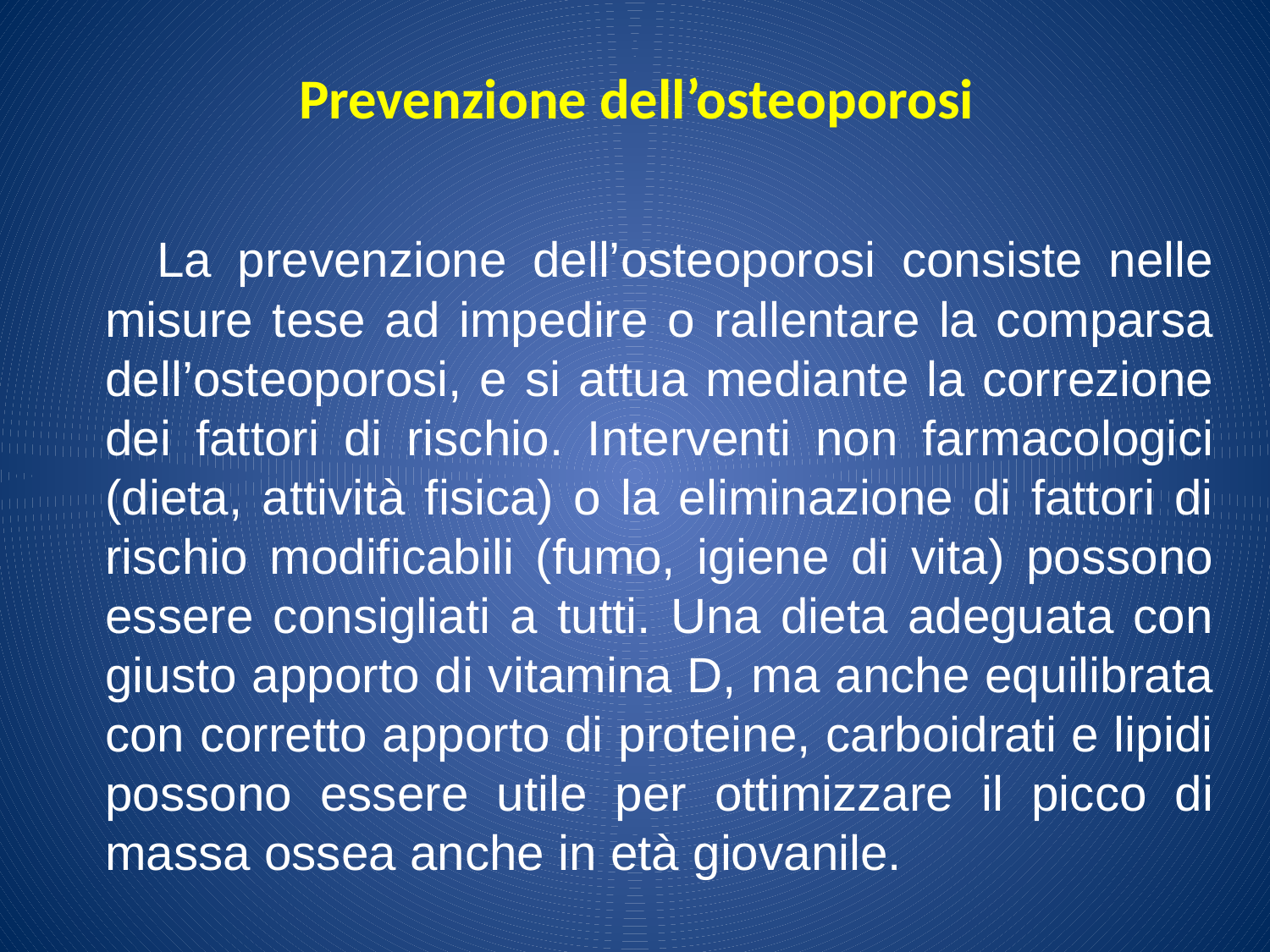

Prevenzione dell’osteoporosi

    La prevenzione dell’osteoporosi consiste nelle misure tese ad impedire o rallentare la comparsa dell’osteoporosi, e si attua mediante la correzione dei fattori di rischio. Interventi non farmacologici (dieta, attività fisica) o la eliminazione di fattori di rischio modificabili (fumo, igiene di vita) possono essere consigliati a tutti. Una dieta adeguata con giusto apporto di vitamina D, ma anche equilibrata con corretto apporto di proteine, carboidrati e lipidi possono essere utile per ottimizzare il picco di massa ossea anche in età giovanile.